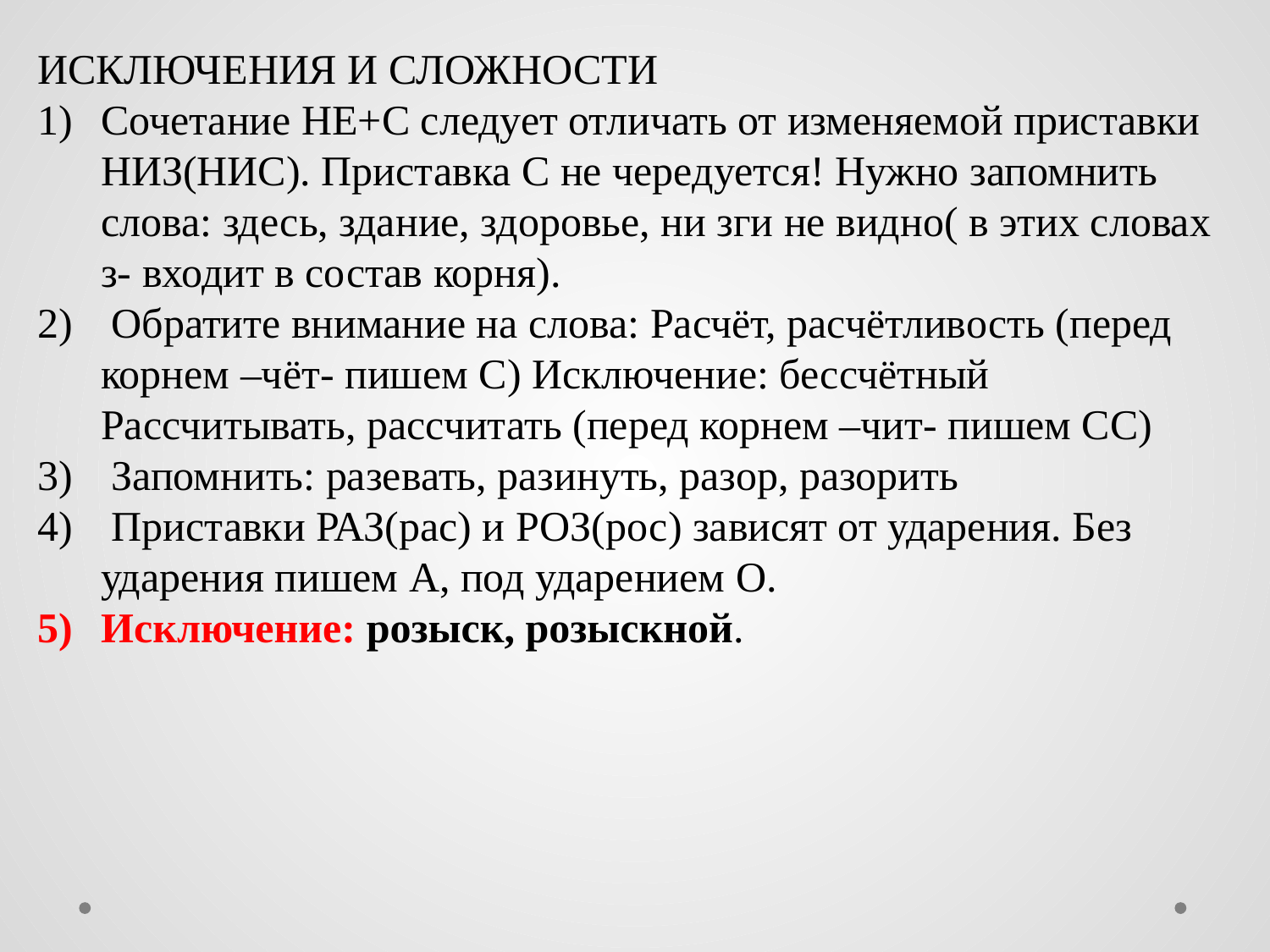

ИСКЛЮЧЕНИЯ И СЛОЖНОСТИ
Сочетание НЕ+С следует отличать от изменяемой приставки НИЗ(НИС). Приставка С не чередуется! Нужно запомнить слова: здесь, здание, здоровье, ни зги не видно( в этих словах з- входит в состав корня).
 Обратите внимание на слова: Расчёт, расчётливость (перед корнем –чёт- пишем С) Исключение: бессчётный Рассчитывать, рассчитать (перед корнем –чит- пишем СС)
 Запомнить: разевать, разинуть, разор, разорить
 Приставки РАЗ(рас) и РОЗ(рос) зависят от ударения. Без ударения пишем А, под ударением О.
Исключение: розыск, розыскной.